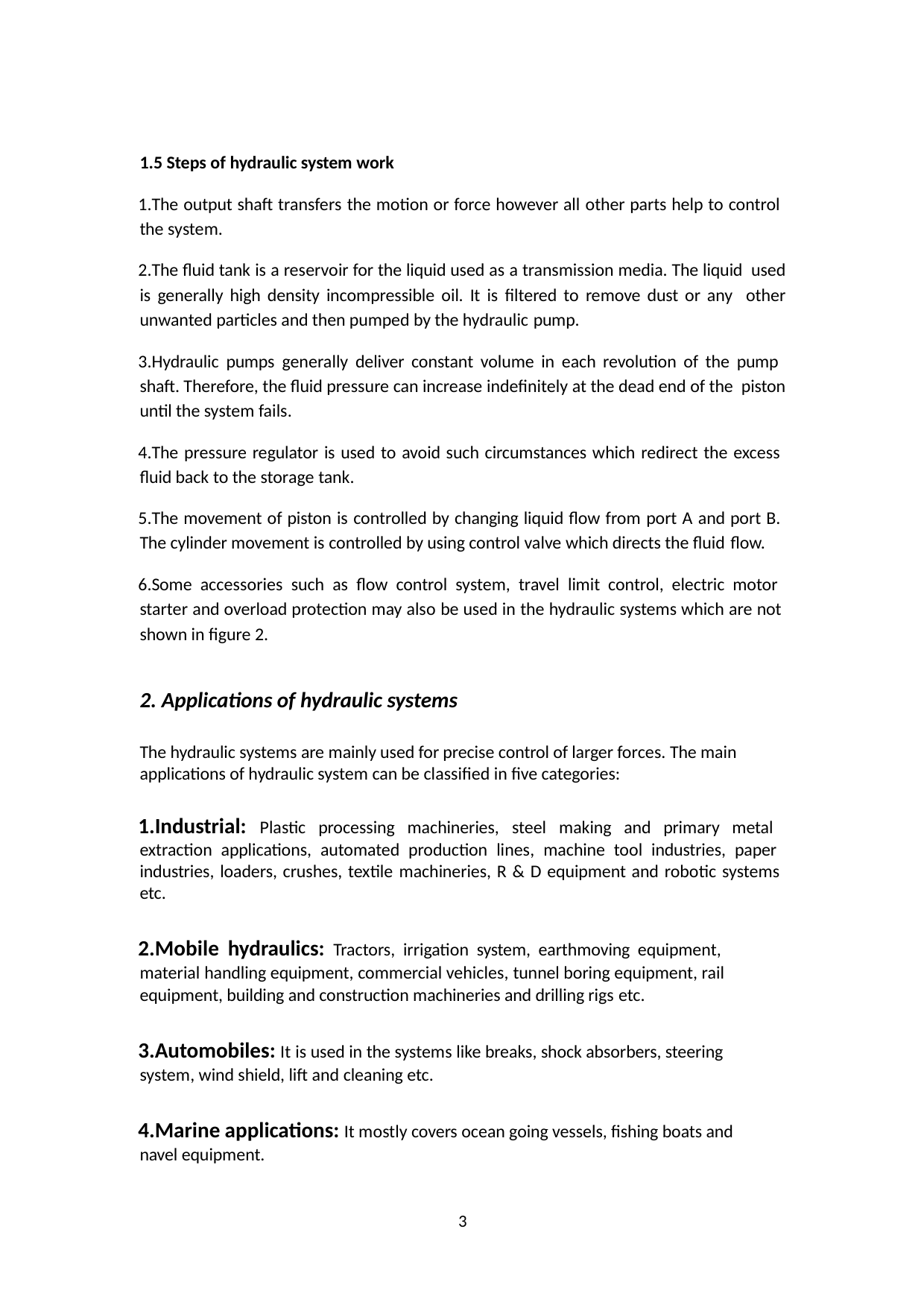

1.5 Steps of hydraulic system work

The output shaft transfers the motion or force however all other parts help to control  the system.

The fluid tank is a reservoir for the liquid used as a transmission media. The liquid  used is generally high density incompressible oil. It is filtered to remove dust or any  other unwanted particles and then pumped by the hydraulic pump.

Hydraulic pumps generally deliver constant volume in each revolution of the pump  shaft. Therefore, the fluid pressure can increase indefinitely at the dead end of the  piston until the system fails.

The pressure regulator is used to avoid such circumstances which redirect the excess  fluid back to the storage tank.

The movement of piston is controlled by changing liquid flow from port A and port B.  The cylinder movement is controlled by using control valve which directs the fluid flow.

Some accessories such as flow control system, travel limit control, electric motor  starter and overload protection may also be used in the hydraulic systems which are not  shown in figure 2.

Applications of hydraulic systems

The hydraulic systems are mainly used for precise control of larger forces. The main  applications of hydraulic system can be classified in five categories:

Industrial: Plastic processing machineries, steel making and primary metal  extraction applications, automated production lines, machine tool industries, paper  industries, loaders, crushes, textile machineries, R & D equipment and robotic systems  etc.

Mobile hydraulics: Tractors, irrigation system, earthmoving equipment,  material handling equipment, commercial vehicles, tunnel boring equipment, rail  equipment, building and construction machineries and drilling rigs etc.

Automobiles: It is used in the systems like breaks, shock absorbers, steering  system, wind shield, lift and cleaning etc.

Marine applications: It mostly covers ocean going vessels, fishing boats and  navel equipment.
3